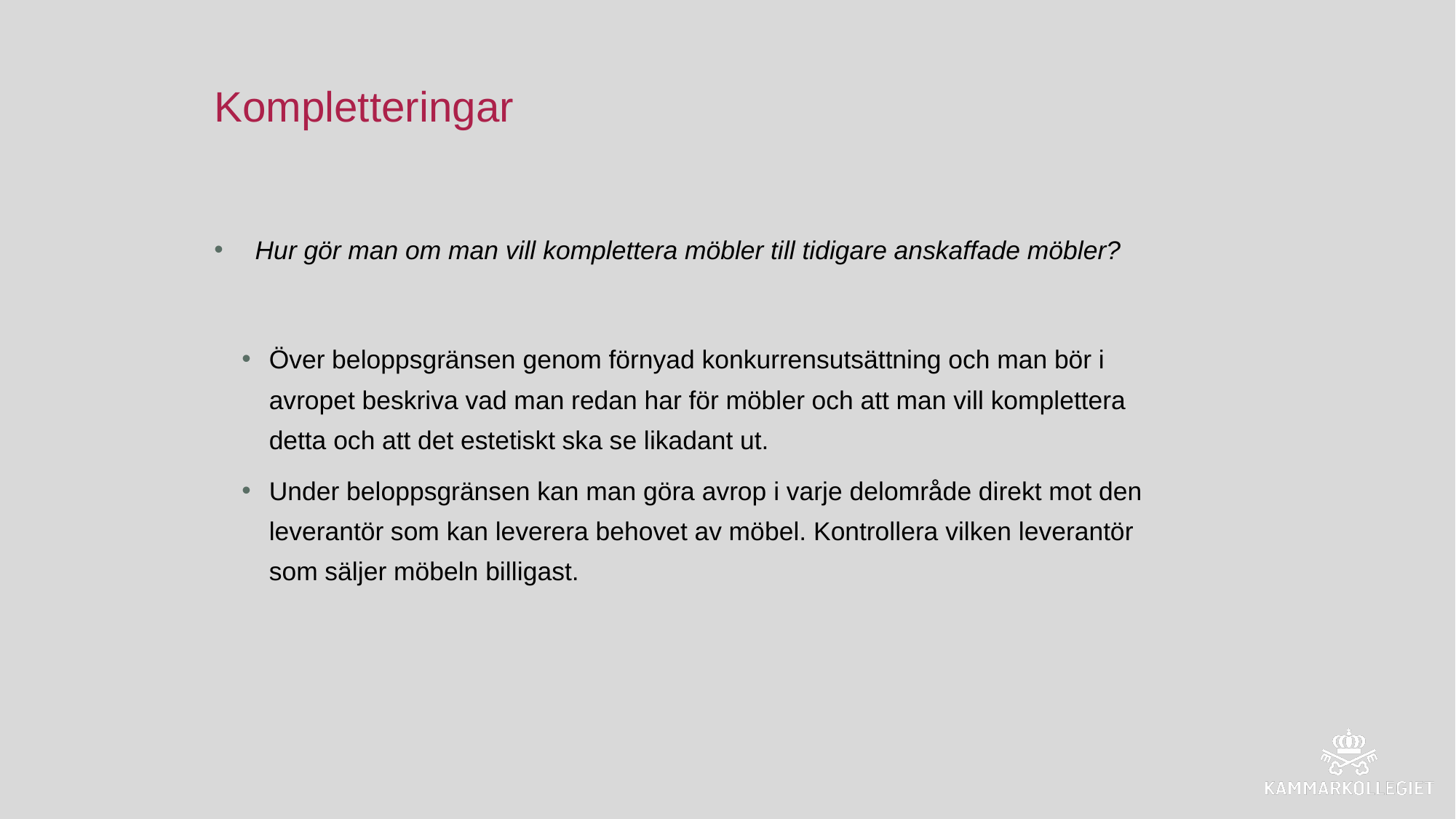

# Kompletteringar
Hur gör man om man vill komplettera möbler till tidigare anskaffade möbler?

Över beloppsgränsen genom förnyad konkurrensutsättning och man bör i avropet beskriva vad man redan har för möbler och att man vill komplettera detta och att det estetiskt ska se likadant ut.
Under beloppsgränsen kan man göra avrop i varje delområde direkt mot den leverantör som kan leverera behovet av möbel. Kontrollera vilken leverantör som säljer möbeln billigast.